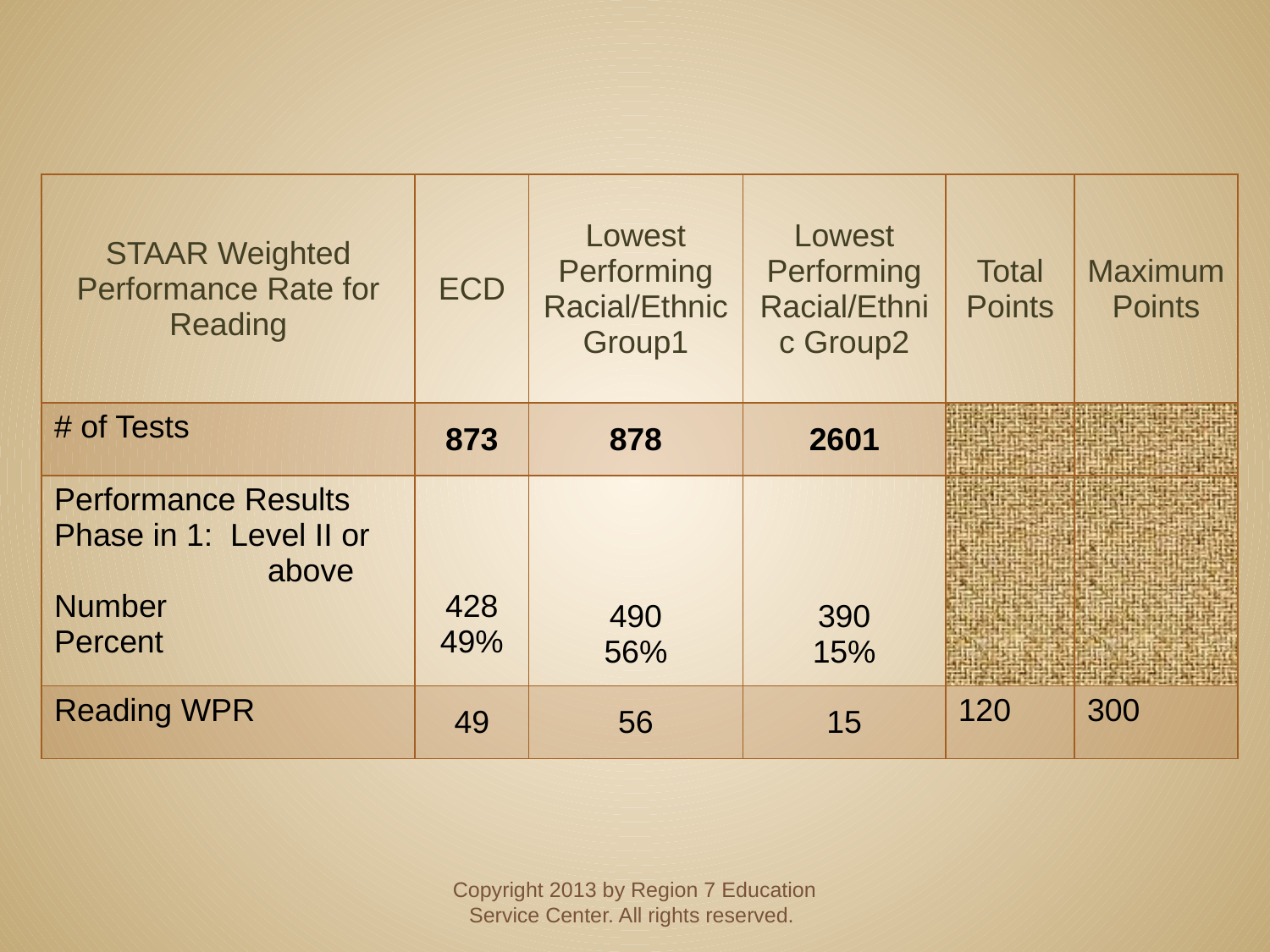

| STAAR Weighted Performance Rate for Reading | ECD | Lowest Performing Racial/Ethnic Group1 | Lowest Performing Racial/Ethnic Group2 | Total Points | Maximum Points |
| --- | --- | --- | --- | --- | --- |
| # of Tests | 873 | 878 | 2601 |  |  |
| Performance Results Phase in 1: Level II or above Number Percent | 428 49% | 490 56% | 390 15% |  |  |
| Reading WPR | 49 | 56 | 15 | 120 | 300 |
Copyright 2013 by Region 7 Education Service Center. All rights reserved.